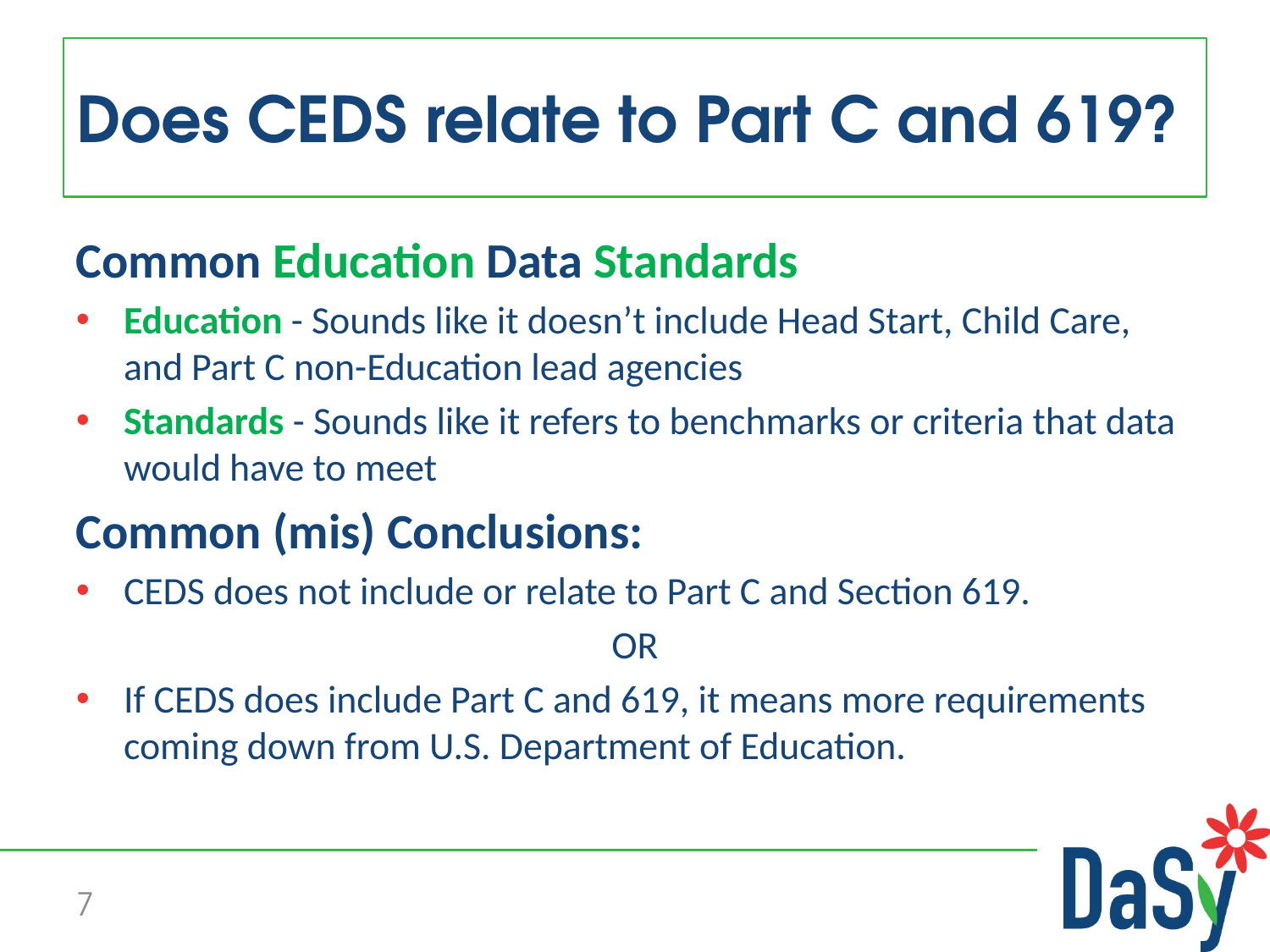

# Does CEDS relate to Part C and 619?
Common Education Data Standards
Education - Sounds like it doesn’t include Head Start, Child Care, and Part C non-Education lead agencies
Standards - Sounds like it refers to benchmarks or criteria that data would have to meet
Common (mis) Conclusions:
CEDS does not include or relate to Part C and Section 619.
OR
If CEDS does include Part C and 619, it means more requirements coming down from U.S. Department of Education.
7